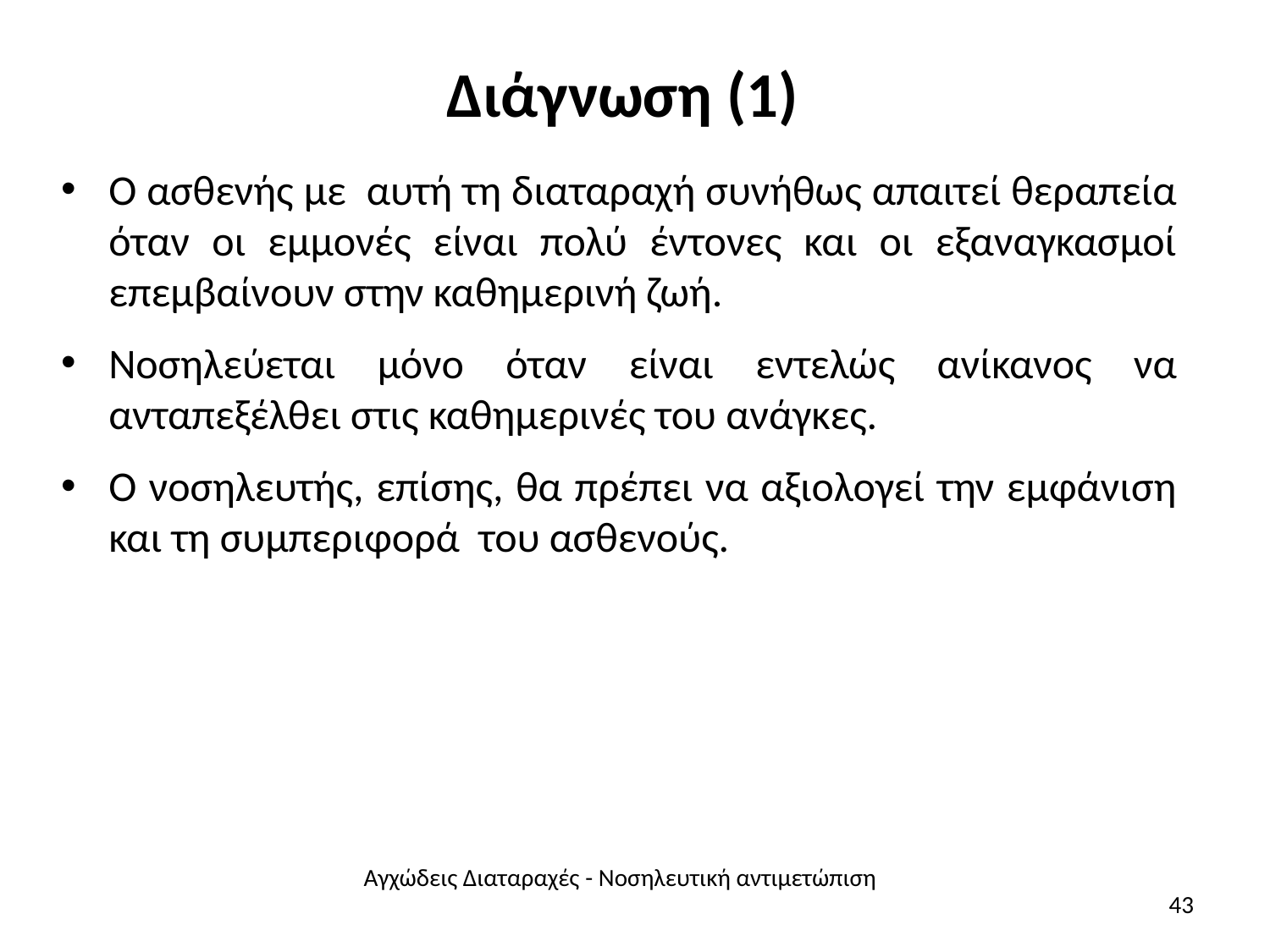

# Διάγνωση (1)
Ο ασθενής με  αυτή τη διαταραχή συνήθως απαιτεί θεραπεία όταν οι εμμονές είναι πολύ έντονες και οι εξαναγκασμοί επεμβαίνουν στην καθημερινή ζωή.
Νοσηλεύεται μόνο όταν είναι εντελώς ανίκανος να ανταπεξέλθει στις καθημερινές του ανάγκες.
Ο νοσηλευτής, επίσης, θα πρέπει να αξιολογεί την εμφάνιση και τη συμπεριφορά  του ασθενούς.
Αγχώδεις Διαταραχές - Νοσηλευτική αντιμετώπιση
43